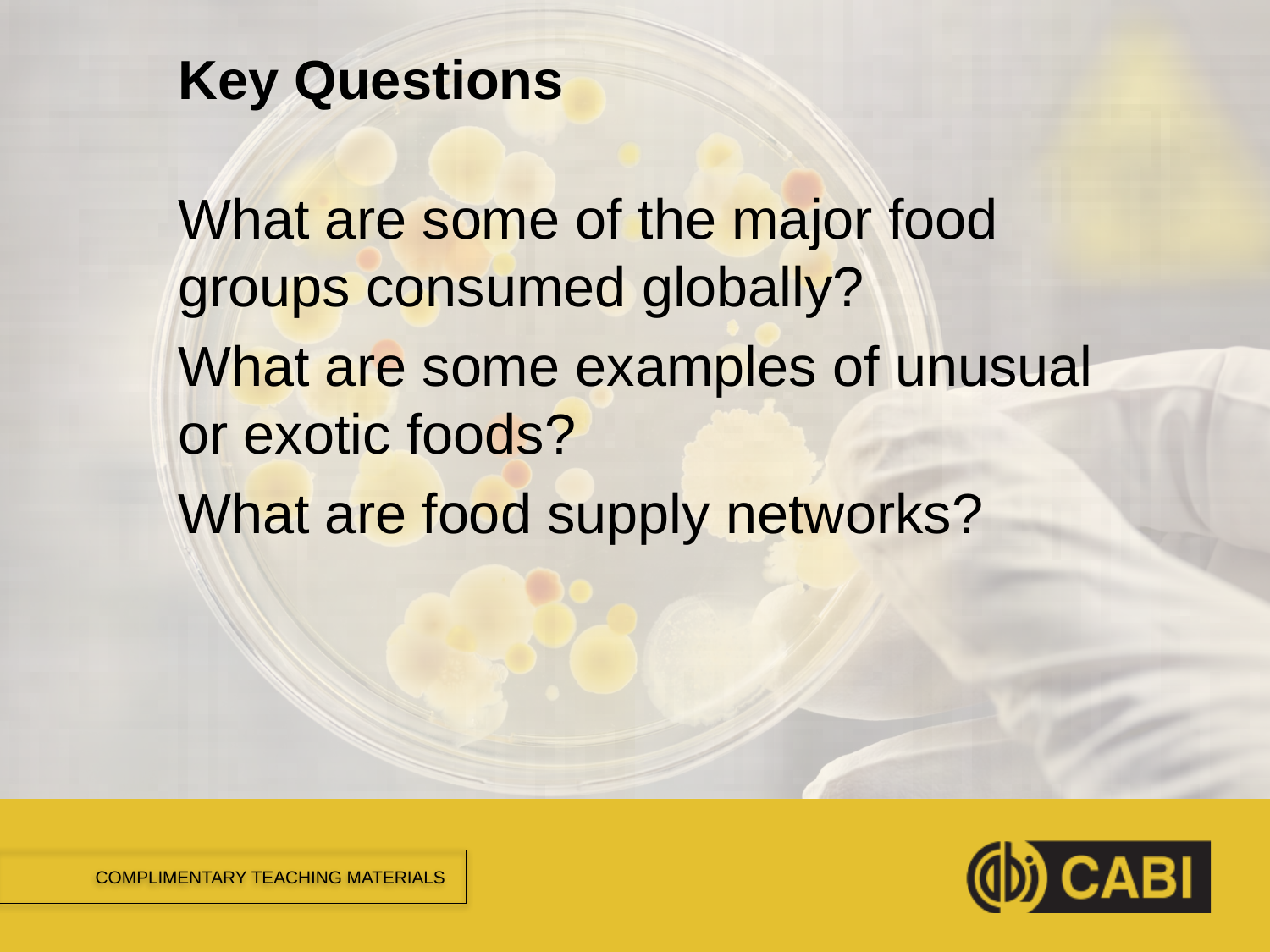

# Key Questions

What are some of the major food groups consumed globally?
What are some examples of unusual or exotic foods?
What are food supply networks?